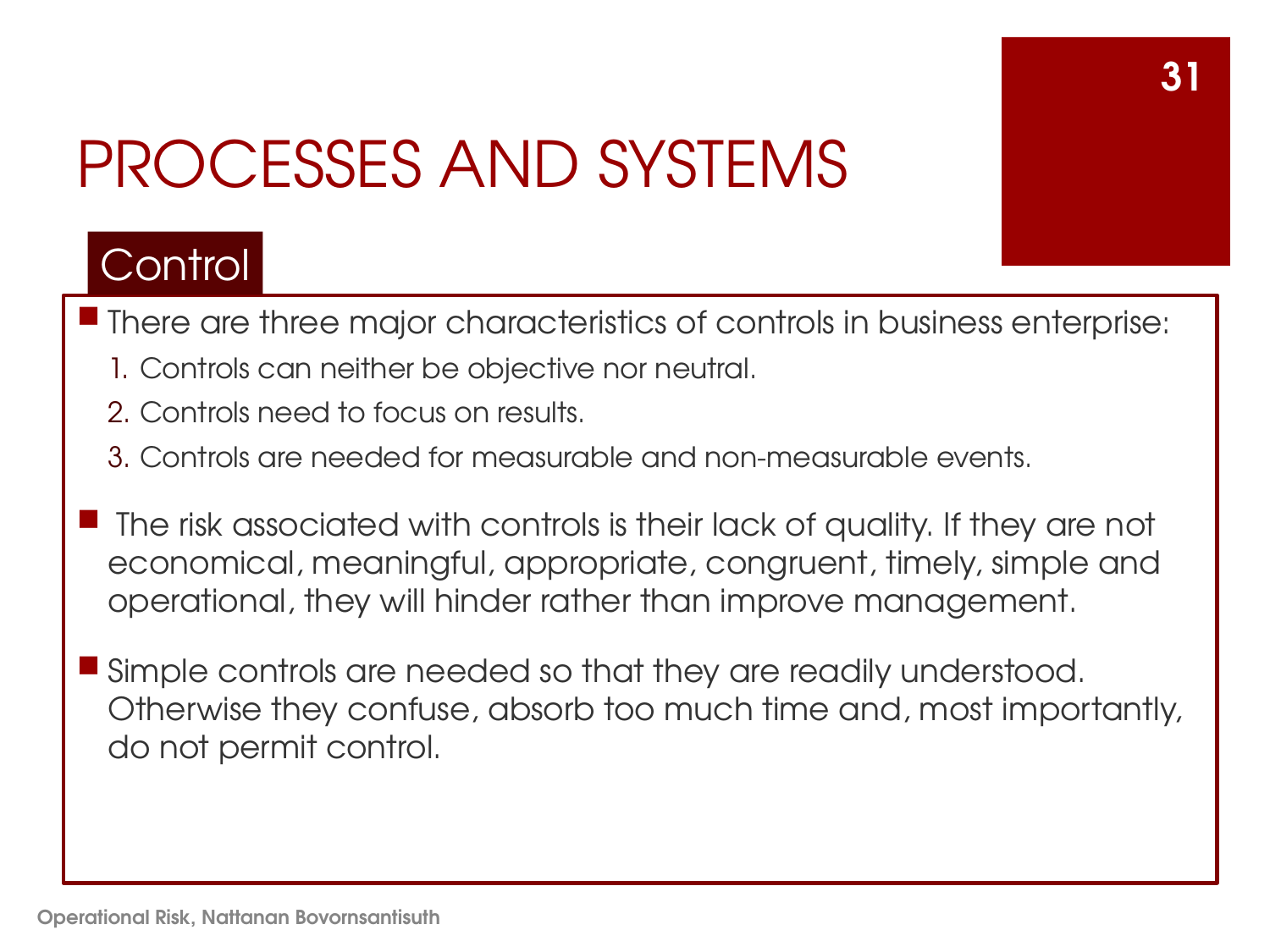

# PROCESSES AND SYSTEMS
31
Control
There are three major characteristics of controls in business enterprise:
Controls can neither be objective nor neutral.
Controls need to focus on results.
Controls are needed for measurable and non-measurable events.
 The risk associated with controls is their lack of quality. If they are not economical, meaningful, appropriate, congruent, timely, simple and operational, they will hinder rather than improve management.
Simple controls are needed so that they are readily understood. Otherwise they confuse, absorb too much time and, most importantly, do not permit control.
Operational Risk, Nattanan Bovornsantisuth